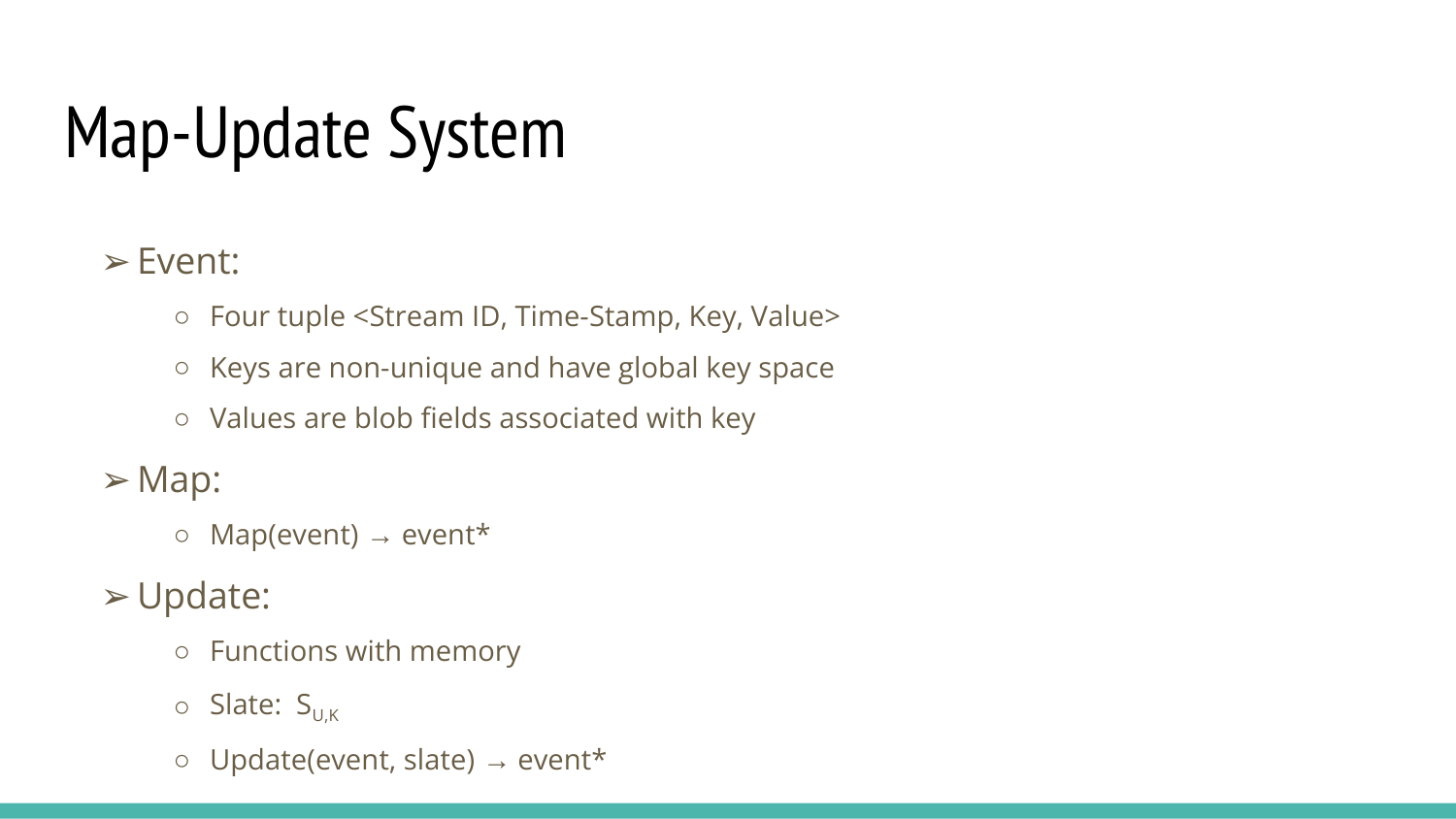

# Map-Update System
Event:
Four tuple <Stream ID, Time-Stamp, Key, Value>
Keys are non-unique and have global key space
Values are blob fields associated with key
Map:
Map(event) → event*
Update:
Functions with memory
Slate:  SU,K
Update(event, slate) → event*